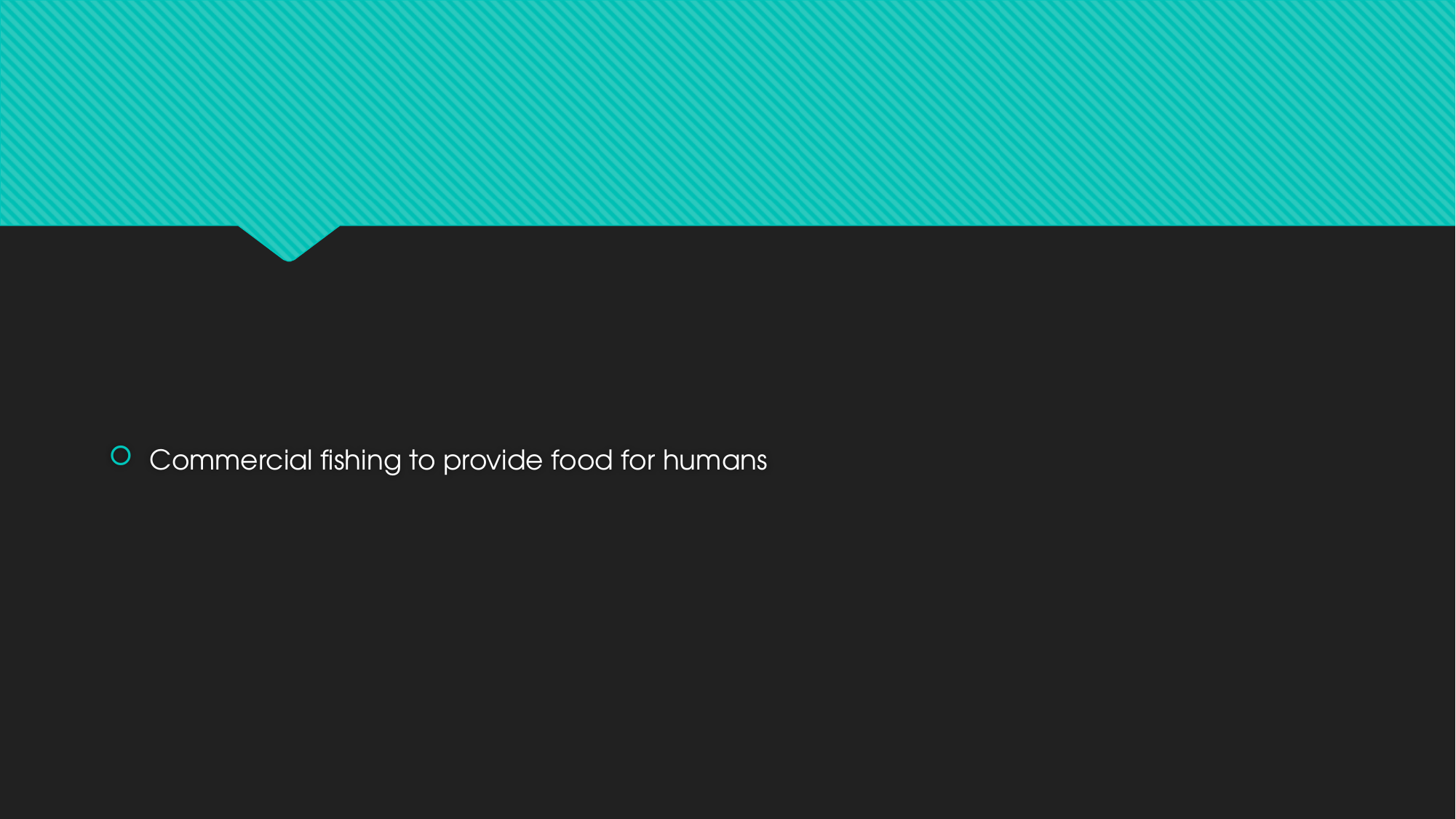

#
Commercial fishing to provide food for humans